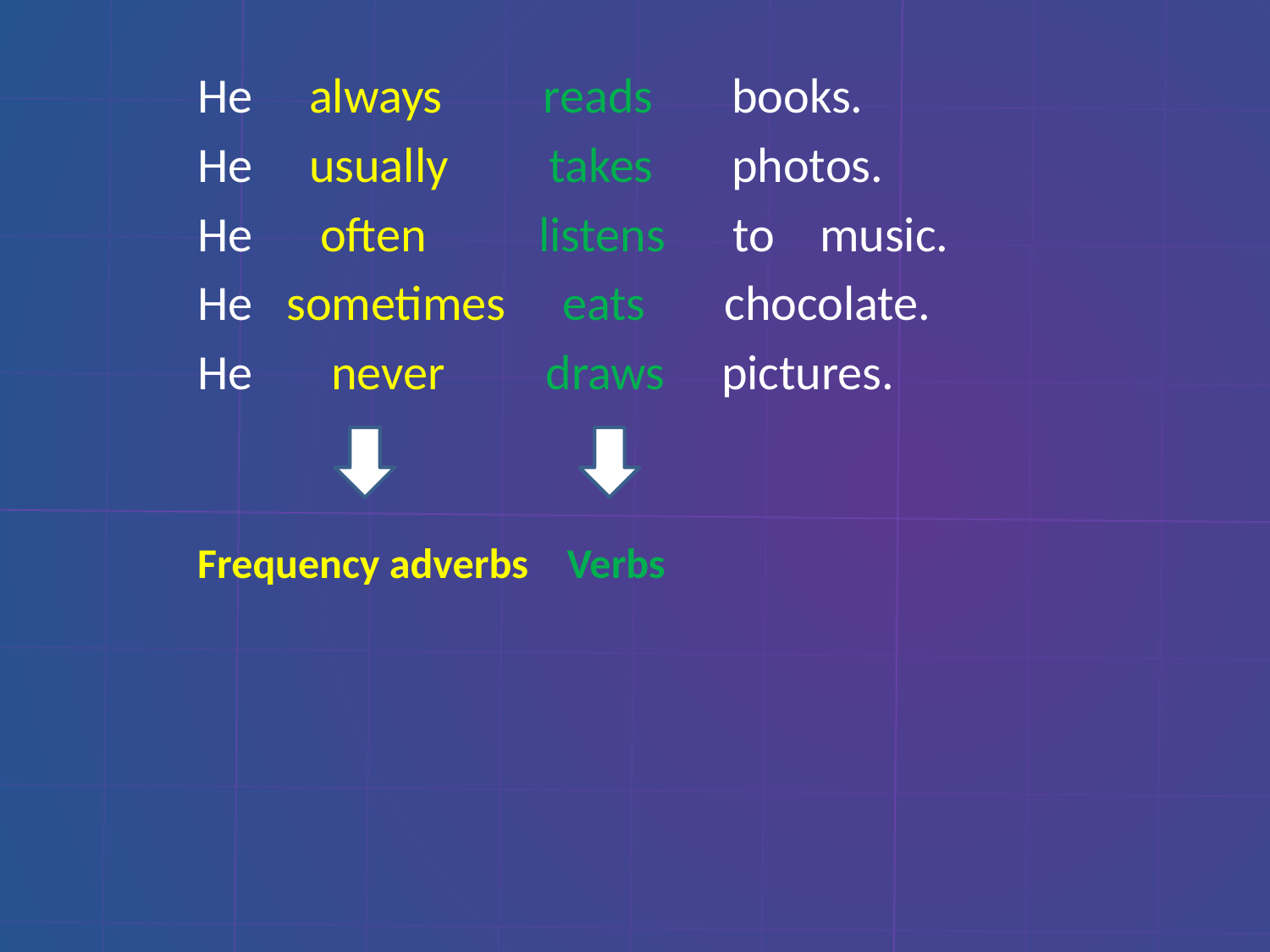

He     always         reads       books.
He     usually         takes       photos.
He      often          listens      to    music.
He   sometimes     eats       chocolate.
He       never         draws     pictures.

Frequency adverbs
Verbs